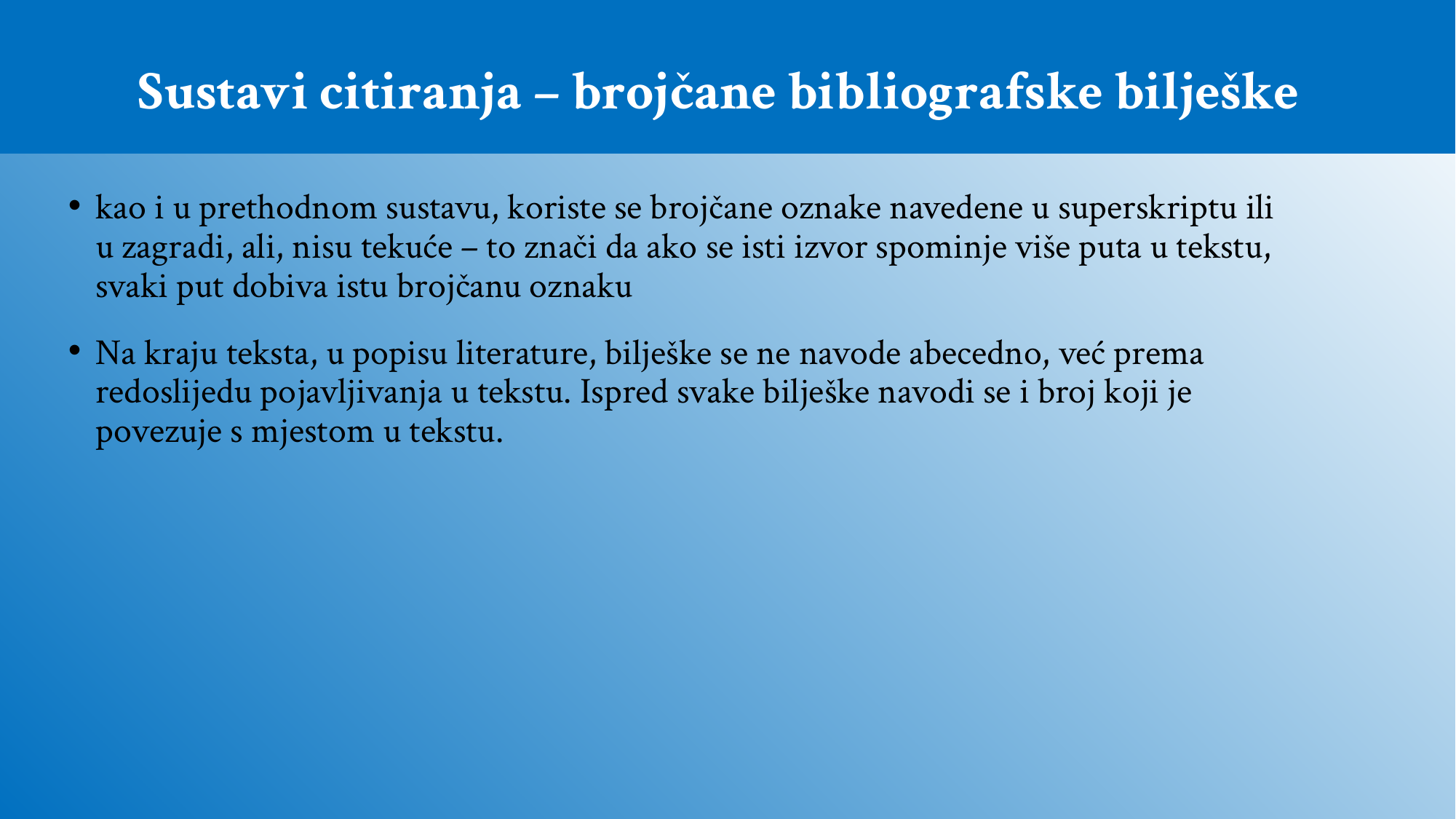

# Sustavi citiranja – brojčane bibliografske bilješke
kao i u prethodnom sustavu, koriste se brojčane oznake navedene u superskriptu ili u zagradi, ali, nisu tekuće – to znači da ako se isti izvor spominje više puta u tekstu, svaki put dobiva istu brojčanu oznaku
Na kraju teksta, u popisu literature, bilješke se ne navode abecedno, već prema redoslijedu pojavljivanja u tekstu. Ispred svake bilješke navodi se i broj koji je povezuje s mjestom u tekstu.